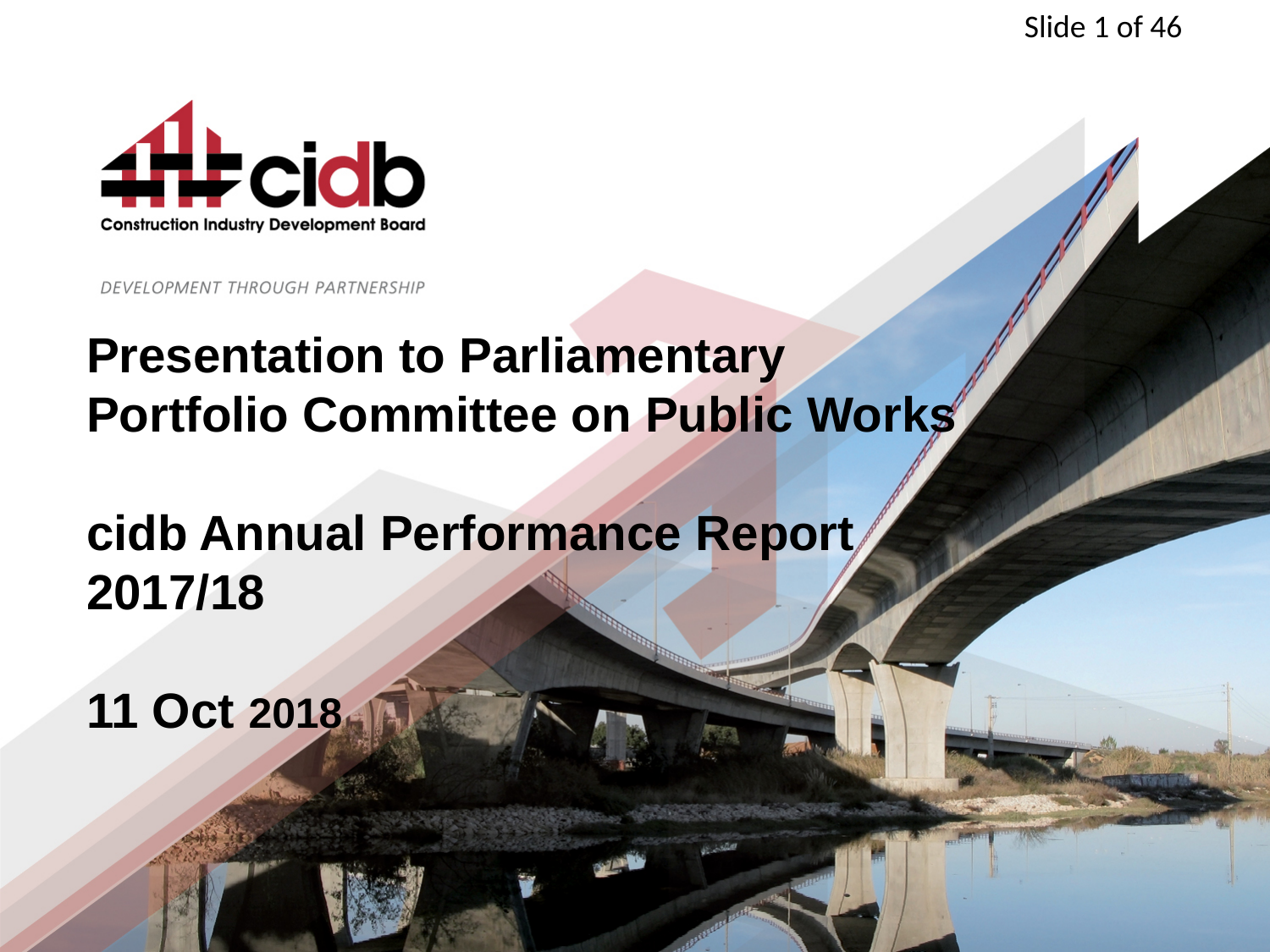

# Presentation to Parliamentary Portfolio Committee on Public Works cidb Annual Performance Report 2017/18 11 Oct 2018